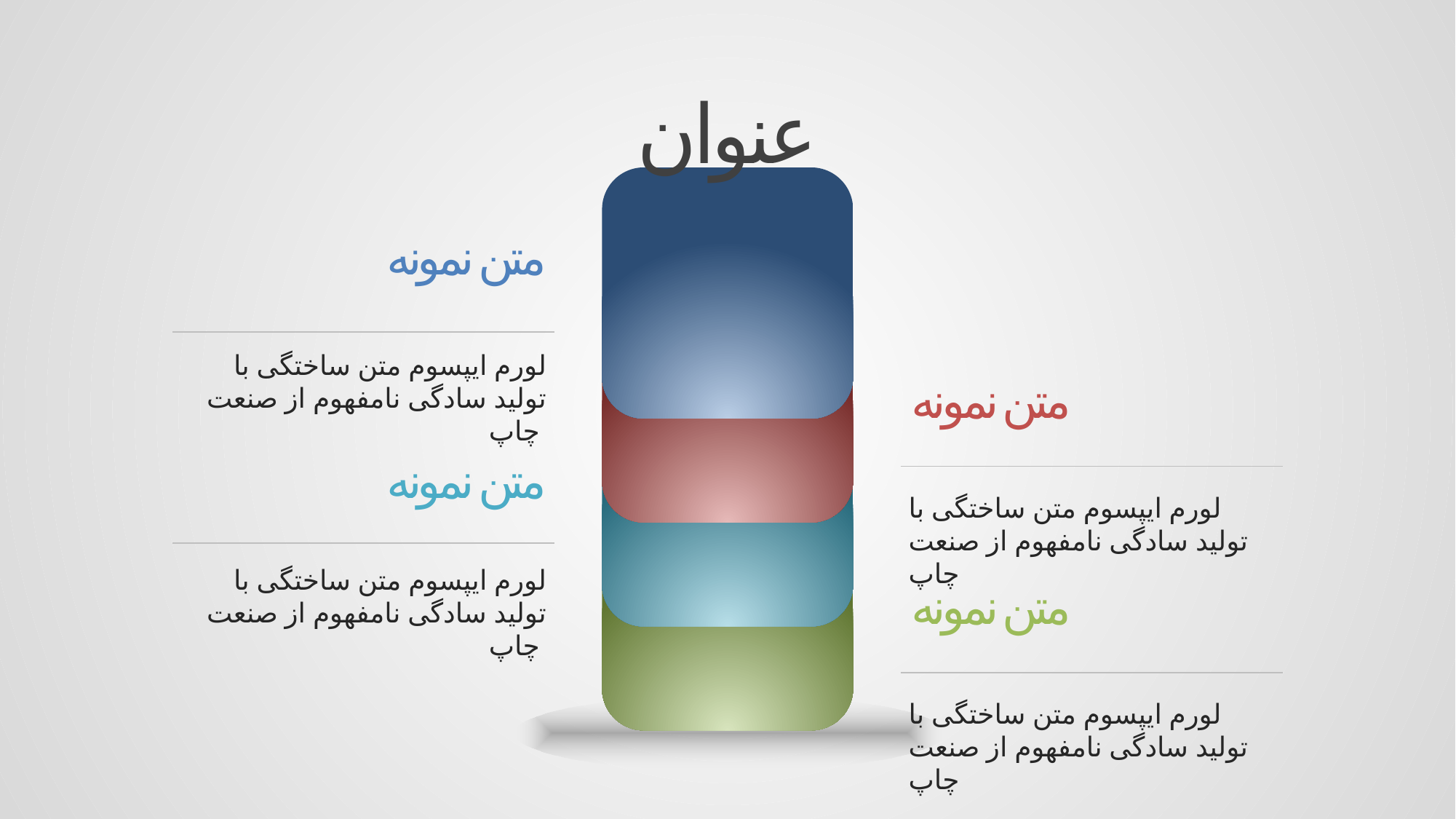

عنوان

متن نمونه
لورم ایپسوم متن ساختگی با تولید سادگی نامفهوم از صنعت چاپ
متن نمونه
متن نمونه
لورم ایپسوم متن ساختگی با تولید سادگی نامفهوم از صنعت چاپ
متن نمونه
لورم ایپسوم متن ساختگی با تولید سادگی نامفهوم از صنعت چاپ
لورم ایپسوم متن ساختگی با تولید سادگی نامفهوم از صنعت چاپ